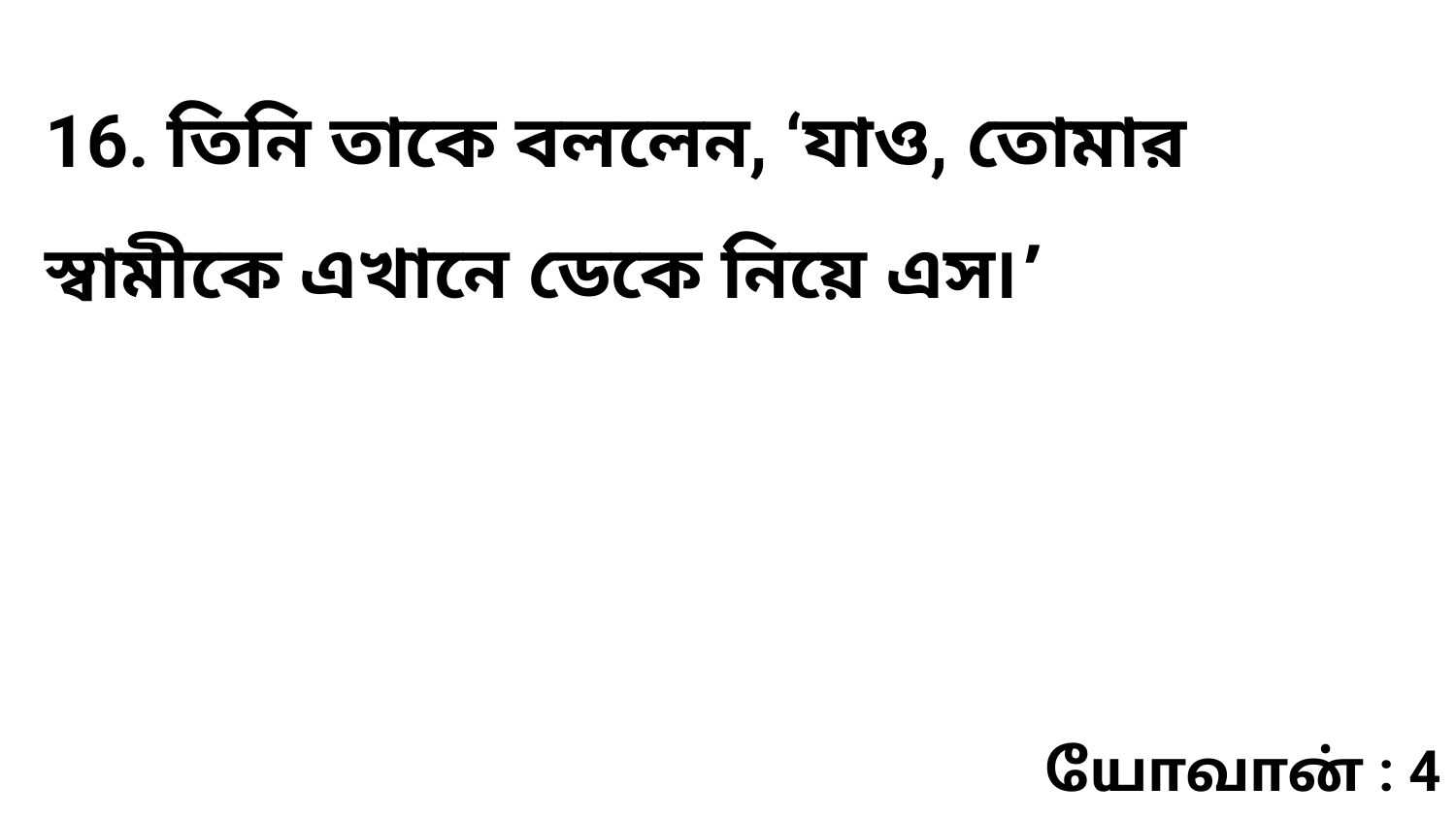

16. তিনি তাকে বললেন, ‘যাও, তোমার স্বামীকে এখানে ডেকে নিয়ে এস৷’
யோவான் : 4